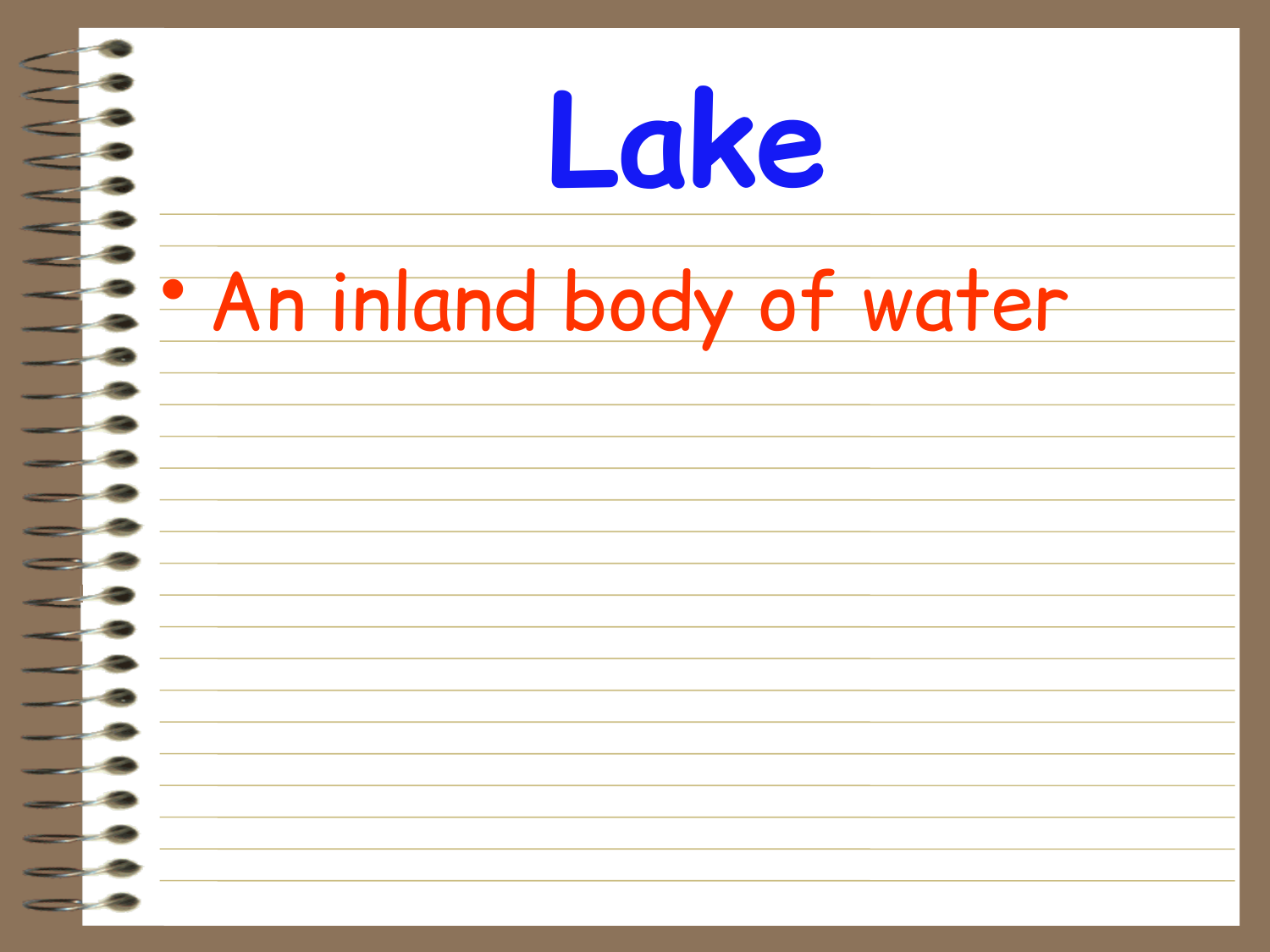

# Lake
An inland body of water